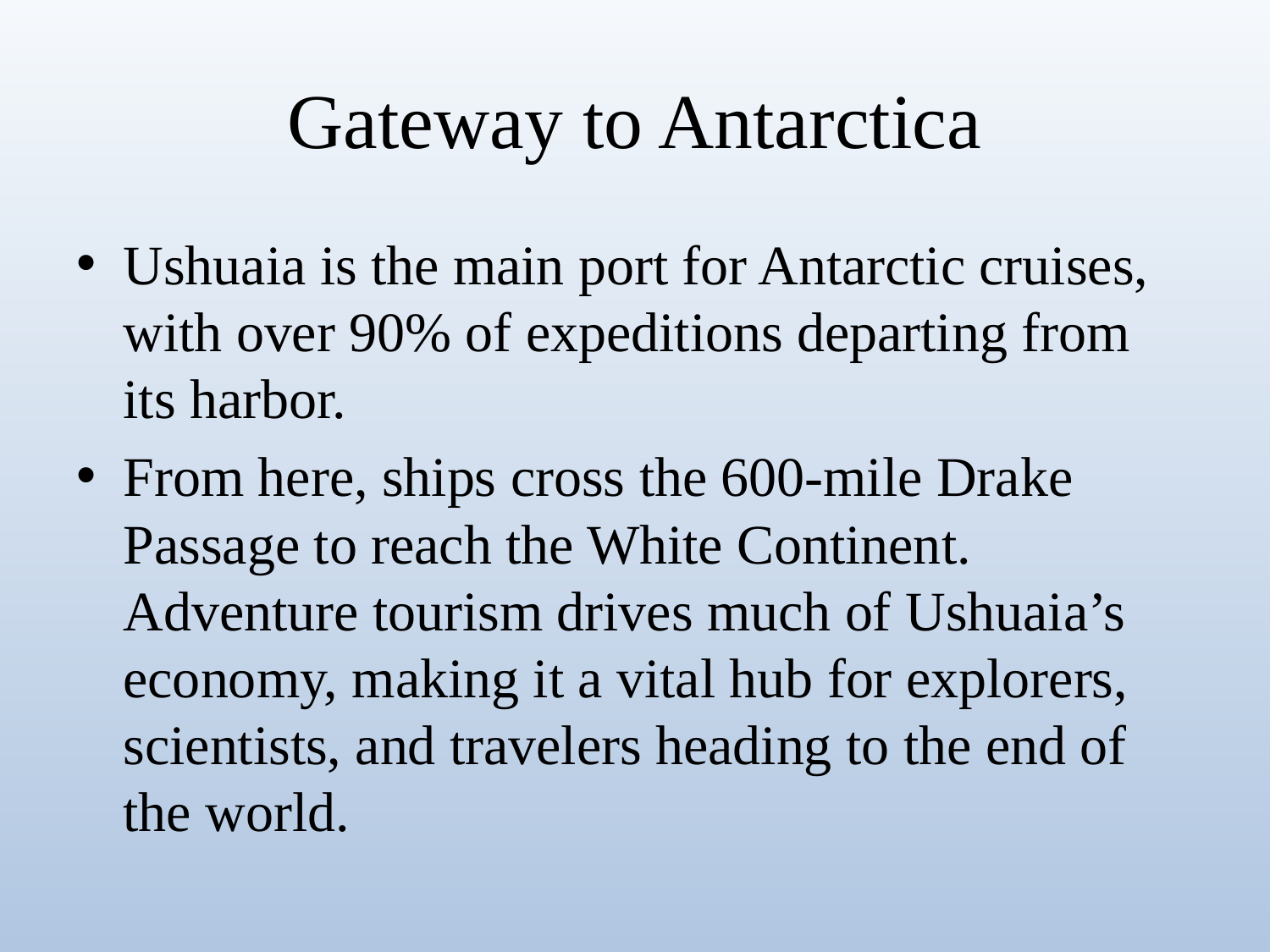

# Gateway to Antarctica
Ushuaia is the main port for Antarctic cruises, with over 90% of expeditions departing from its harbor.
From here, ships cross the 600-mile Drake Passage to reach the White Continent. Adventure tourism drives much of Ushuaia’s economy, making it a vital hub for explorers, scientists, and travelers heading to the end of the world.